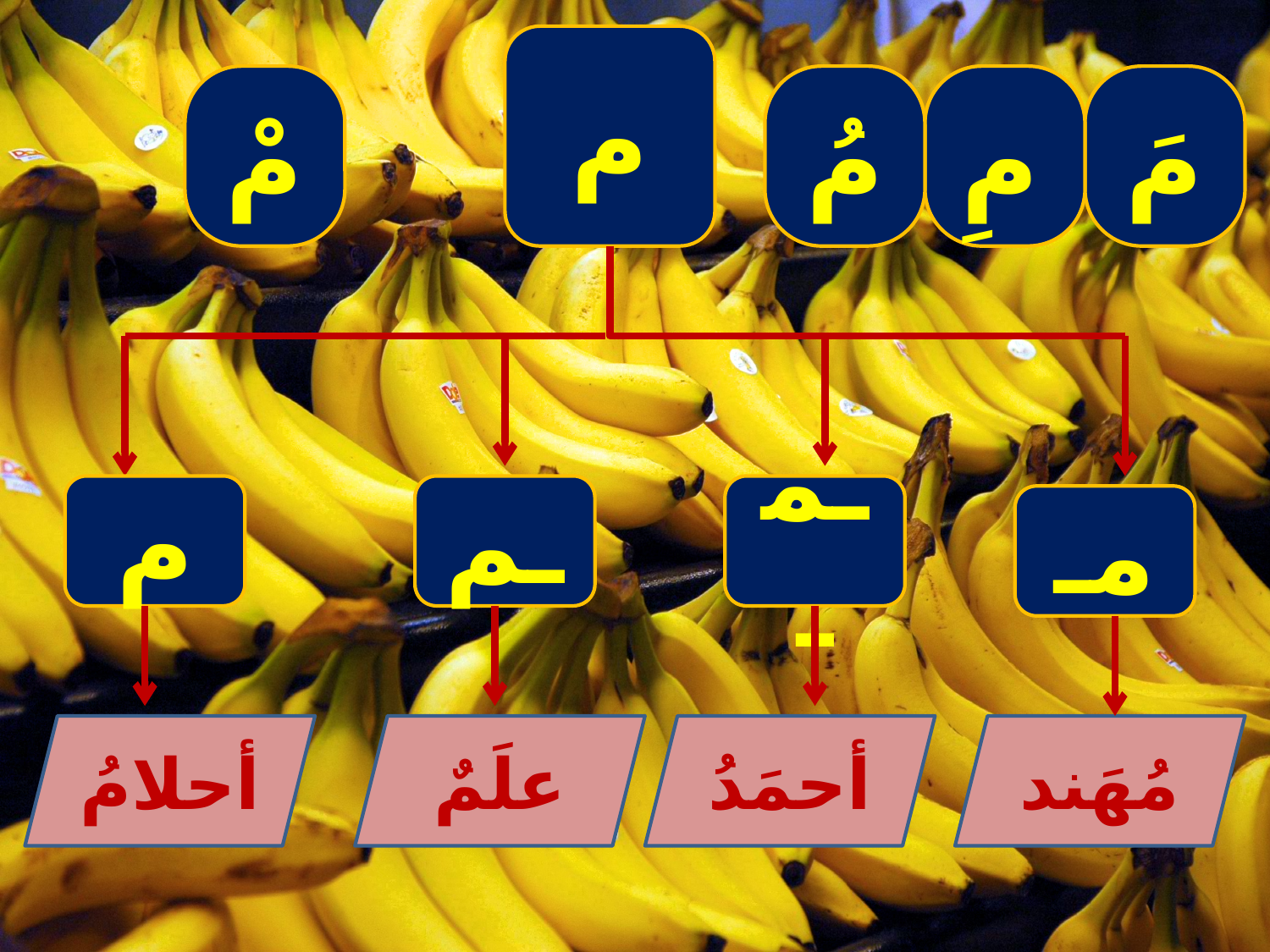

م
مُ
مَ
مْ
مِ
م
ـم
ـمـ
مـ
أحلامُ
علَمٌ
أحمَدُ
مُهَند